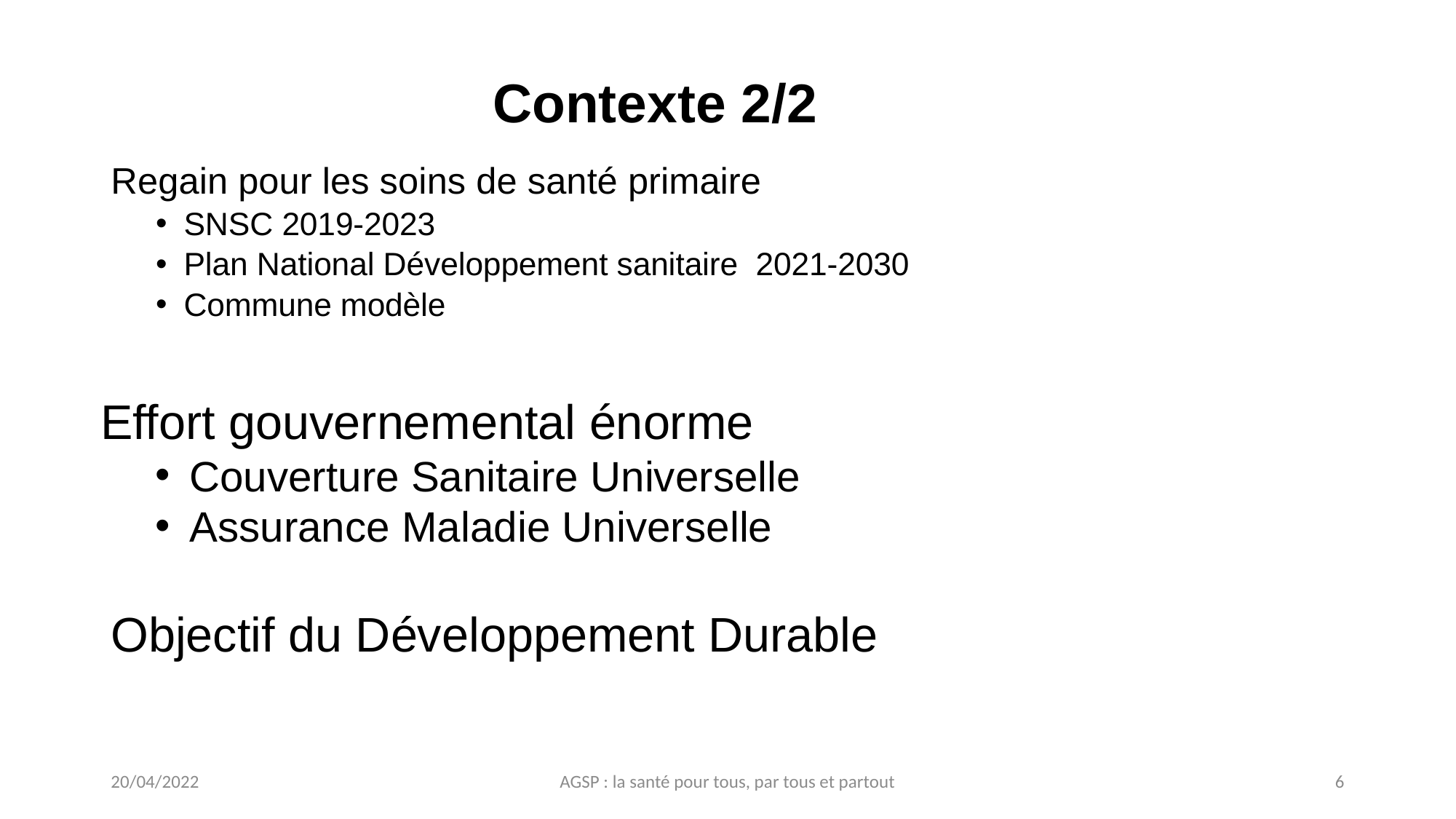

# Contexte 2/2
Regain pour les soins de santé primaire
SNSC 2019-2023
Plan National Développement sanitaire  2021-2030
Commune modèle

Effort gouvernemental énorme
Couverture Sanitaire Universelle
Assurance Maladie Universelle

Objectif du Développement Durable

20/04/2022
AGSP : la santé pour tous, par tous et partout
6